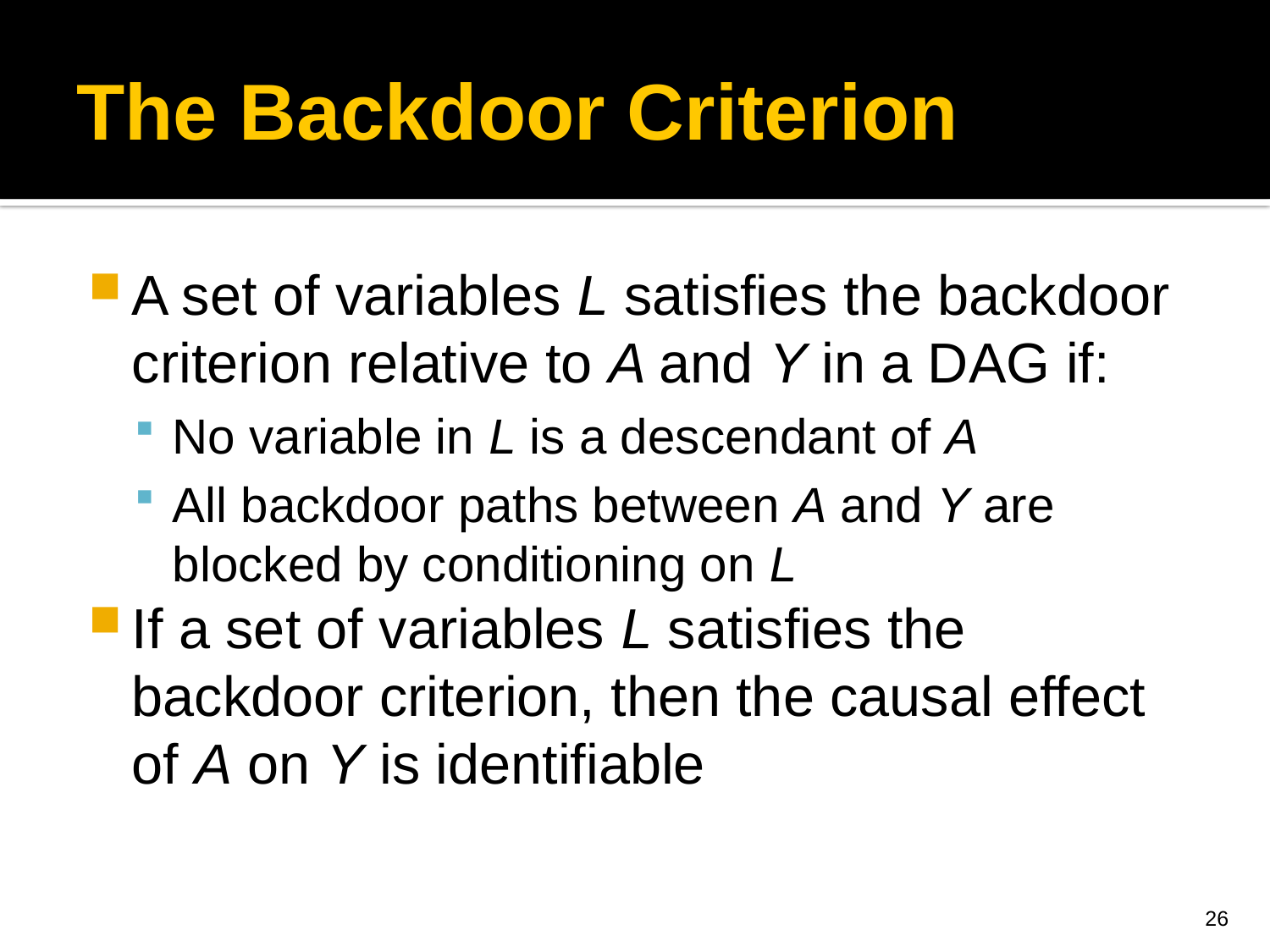

# The Backdoor Criterion
A set of variables L satisfies the backdoor criterion relative to A and Y in a DAG if:
No variable in L is a descendant of A
All backdoor paths between A and Y are blocked by conditioning on L
If a set of variables L satisfies the backdoor criterion, then the causal effect of A on Y is identifiable
26